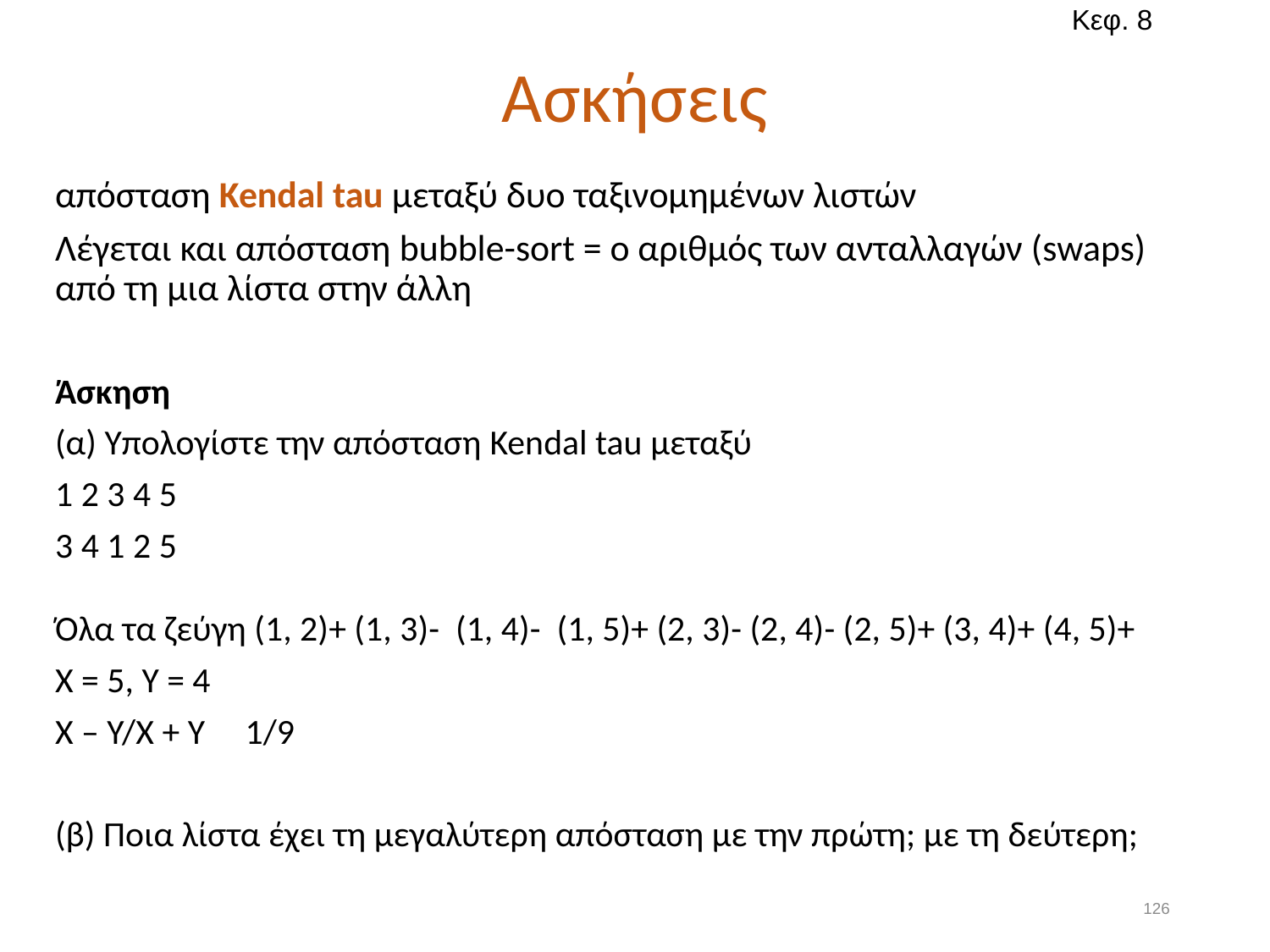

Κεφ. 8
# Ασκήσεις
απόσταση Kendal tau μεταξύ δυο ταξινομημένων λιστών
Λέγεται και απόσταση bubble-sort = ο αριθμός των ανταλλαγών (swaps) από τη μια λίστα στην άλλη

Άσκηση
(α) Υπολογίστε την απόσταση Kendal tau μεταξύ
1 2 3 4 5
3 4 1 2 5

Όλα τα ζεύγη (1, 2)+ (1, 3)-  (1, 4)-  (1, 5)+ (2, 3)- (2, 4)- (2, 5)+ (3, 4)+ (4, 5)+
Χ = 5, Υ = 4
Χ – Υ/Χ + Υ     1/9

(β) Ποια λίστα έχει τη μεγαλύτερη απόσταση με την πρώτη; με τη δεύτερη;
126